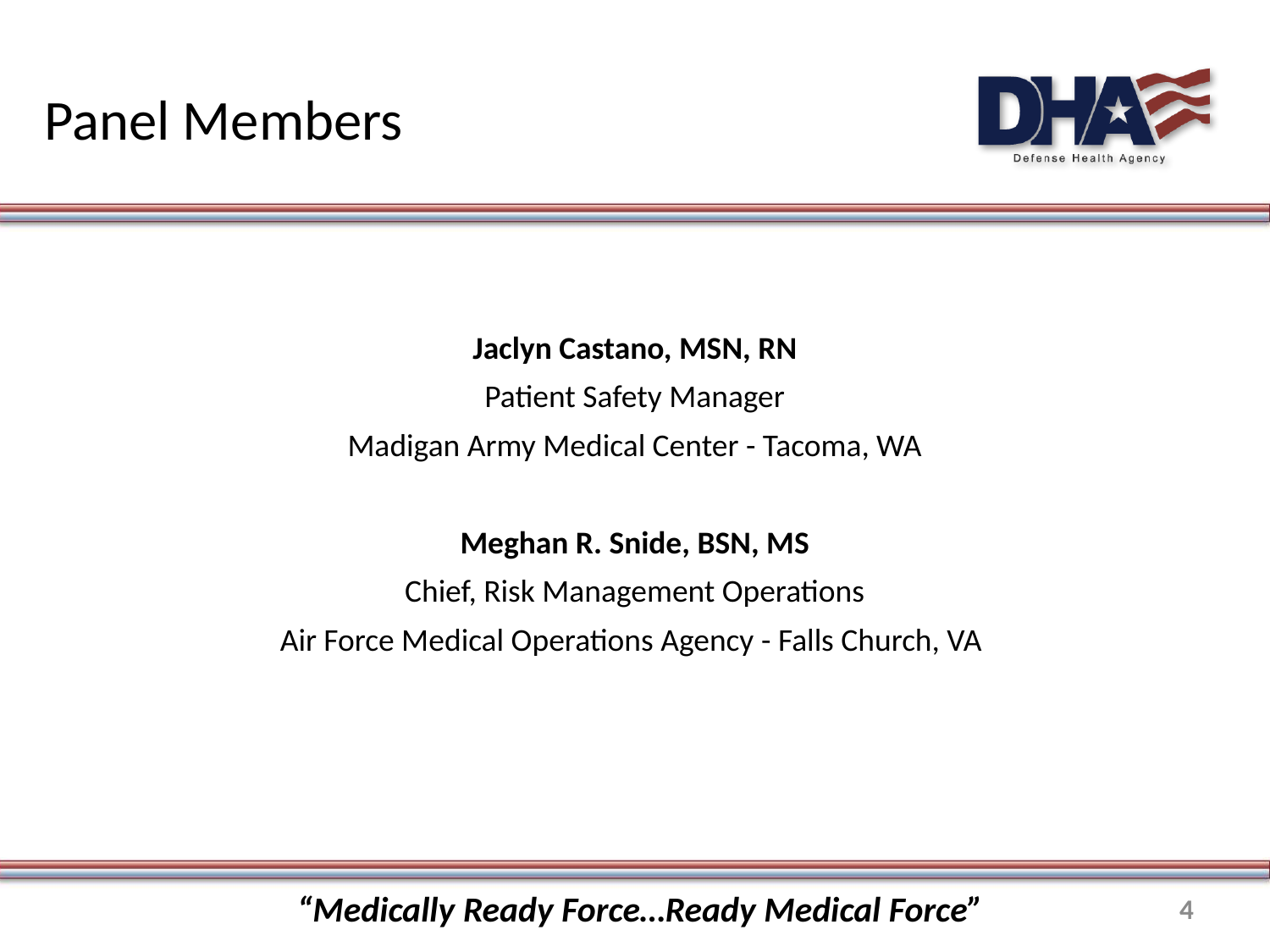

# Panel Members
Jaclyn Castano, MSN, RN
Patient Safety Manager
Madigan Army Medical Center - Tacoma, WA

Meghan R. Snide, BSN, MS
Chief, Risk Management Operations
Air Force Medical Operations Agency - Falls Church, VA

“Medically Ready Force…Ready Medical Force”
4